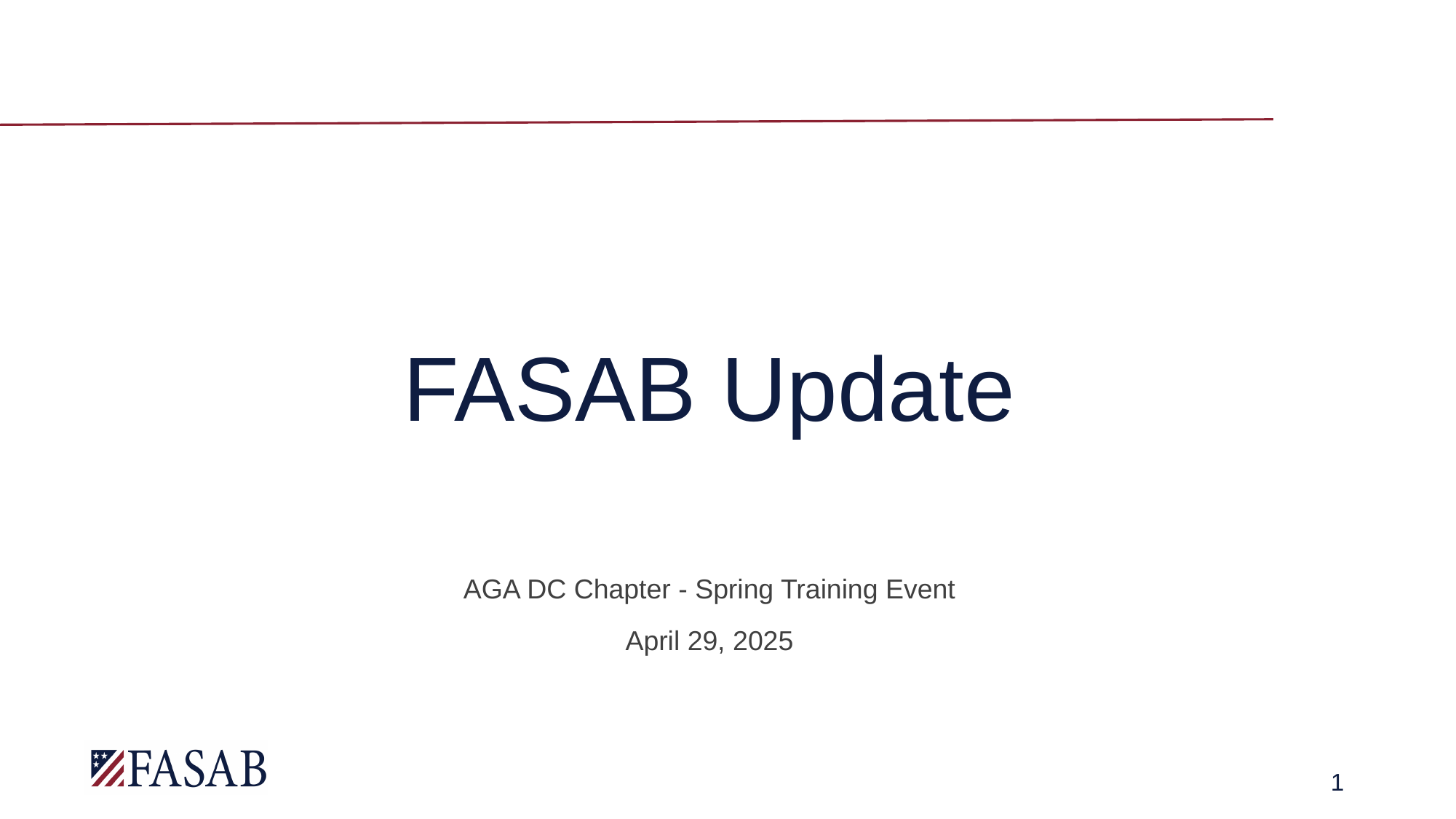

# FASAB Update

AGA DC Chapter - Spring Training Event
April 29, 2025

1